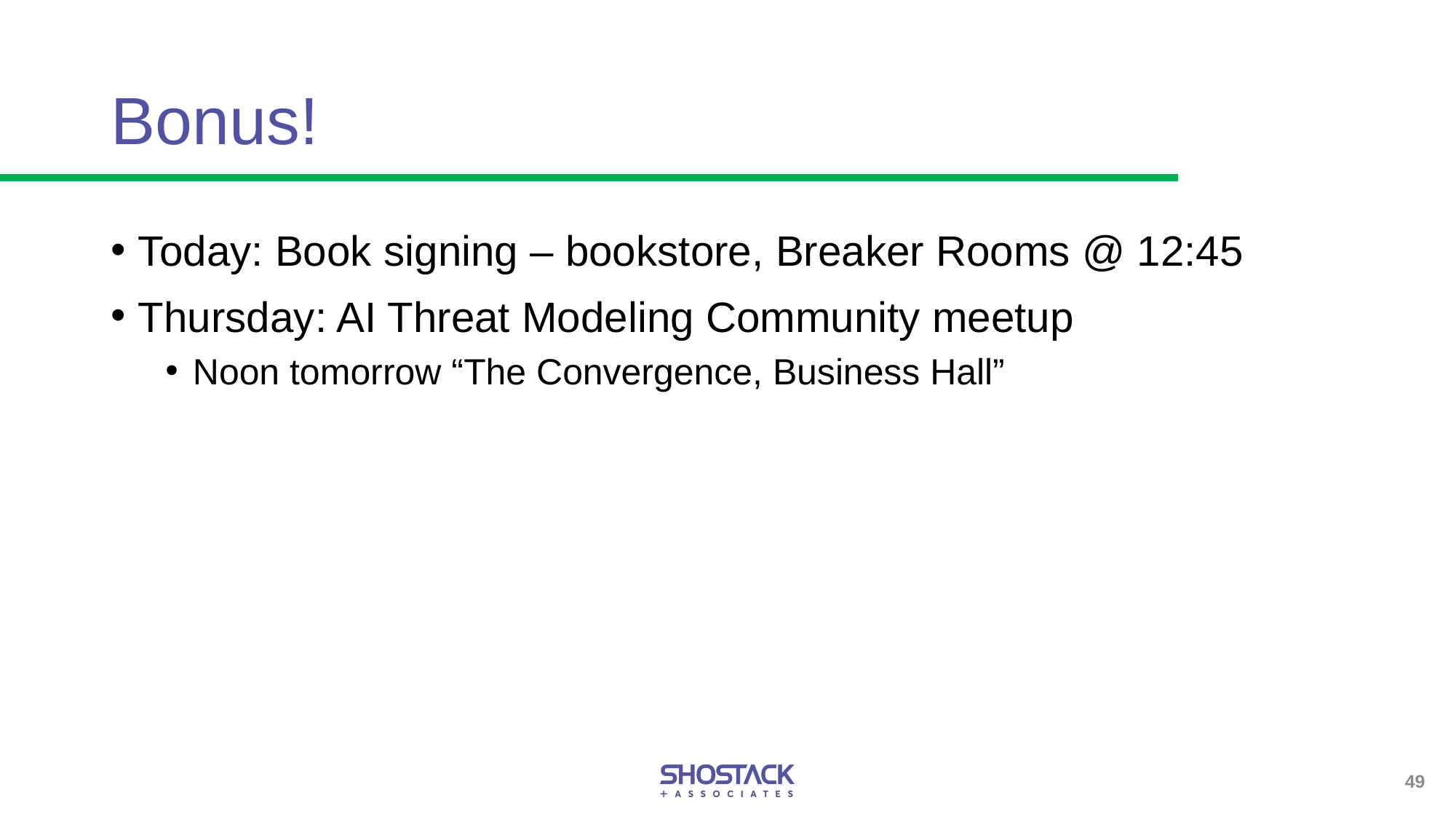

# Bonus!
Today: Book signing – bookstore, Breaker Rooms @ 12:45
Thursday: AI Threat Modeling Community meetup
Noon tomorrow “The Convergence, Business Hall”
49